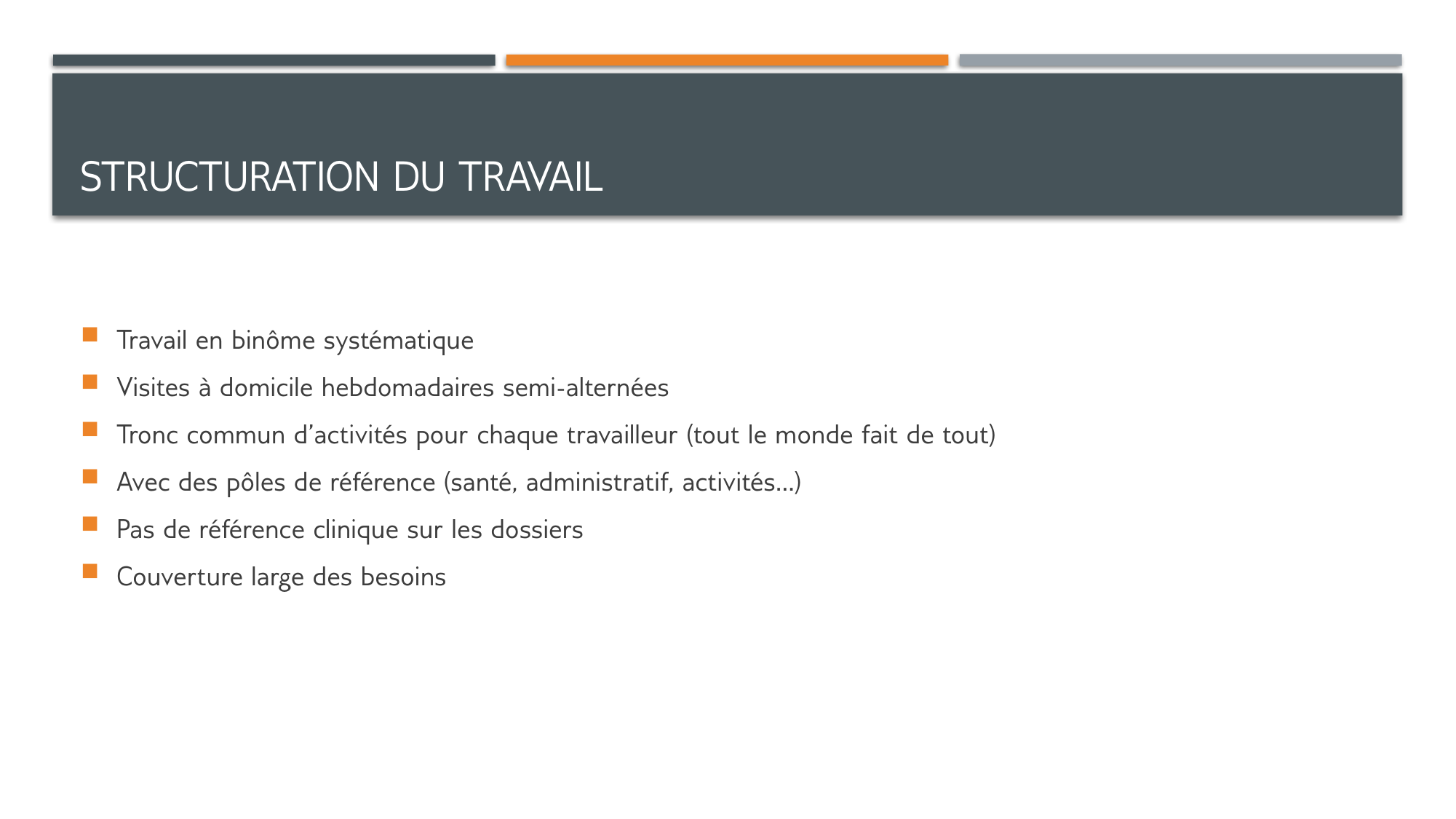

# Structuration du travail
Travail en binôme systématique
Visites à domicile hebdomadaires semi-alternées
Tronc commun d’activités pour chaque travailleur (tout le monde fait de tout)
Avec des pôles de référence (santé, administratif, activités…)
Pas de référence clinique sur les dossiers
Couverture large des besoins